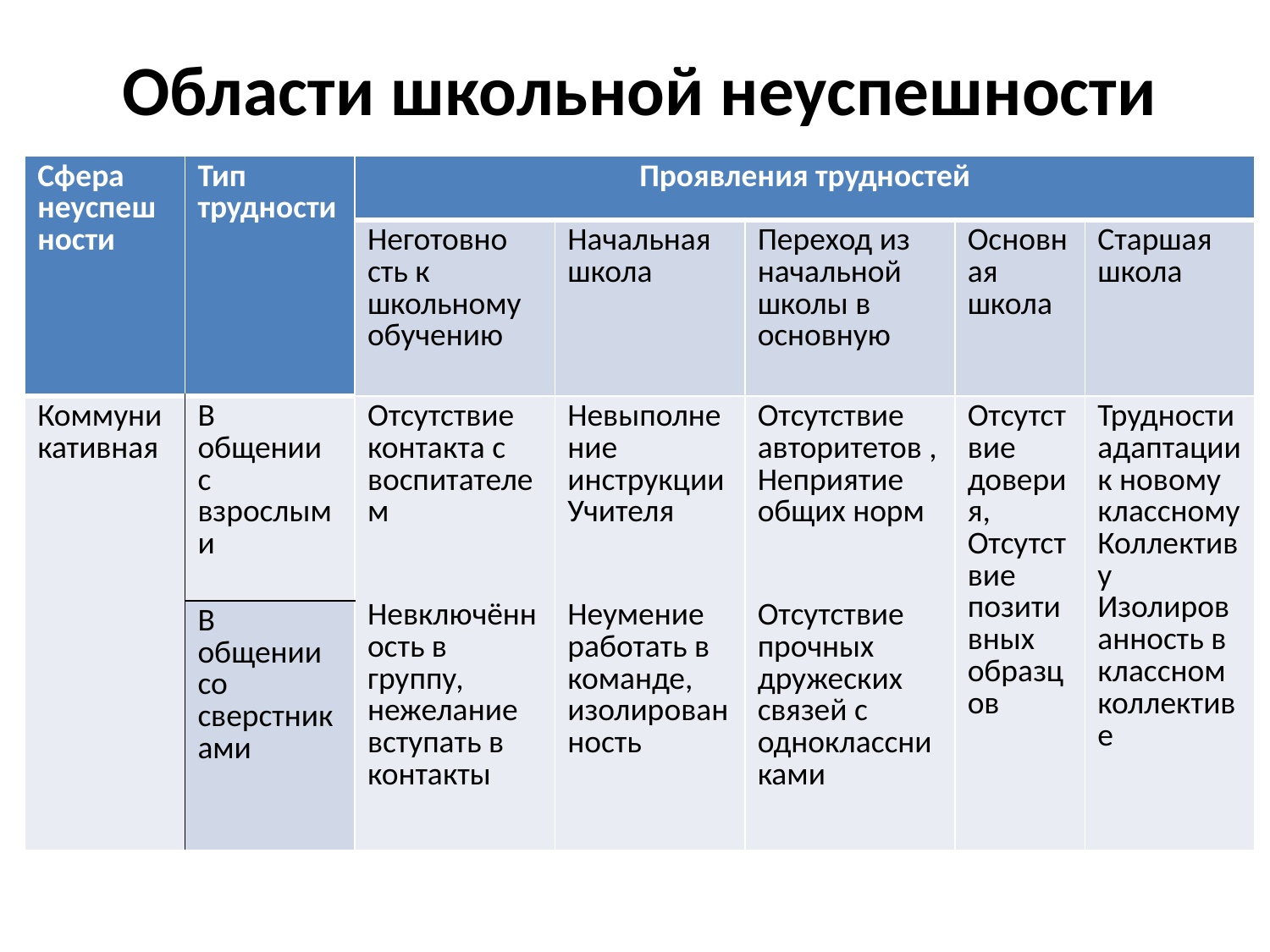

# Области школьной неуспешности
| Сфера неуспешности | Тип трудности | Проявления трудностей |  |  |  |  |
| --- | --- | --- | --- | --- | --- | --- |
|  |  | Неготовно сть к школьному обучению | Начальная школа | Переход из начальной школы в основную | Основная школа | Старшая школа |
| Коммуникативная | В общении с взрослыми | Отсутствие контакта с воспитателем Невключённость в группу, нежелание вступать в контакты | Невыполнение инструкции Учителя Неумение работать в команде, изолированность | Отсутствие авторитетов , Неприятие общих норм Отсутствие прочных дружеских связей с одноклассни ками | Отсутствие доверия, Отсутствие позитивных образцов | Трудности адаптации к новому классному Коллективу Изолированность в классном коллективе |
|  | В общении со сверстниками |  |  |  |  |  |